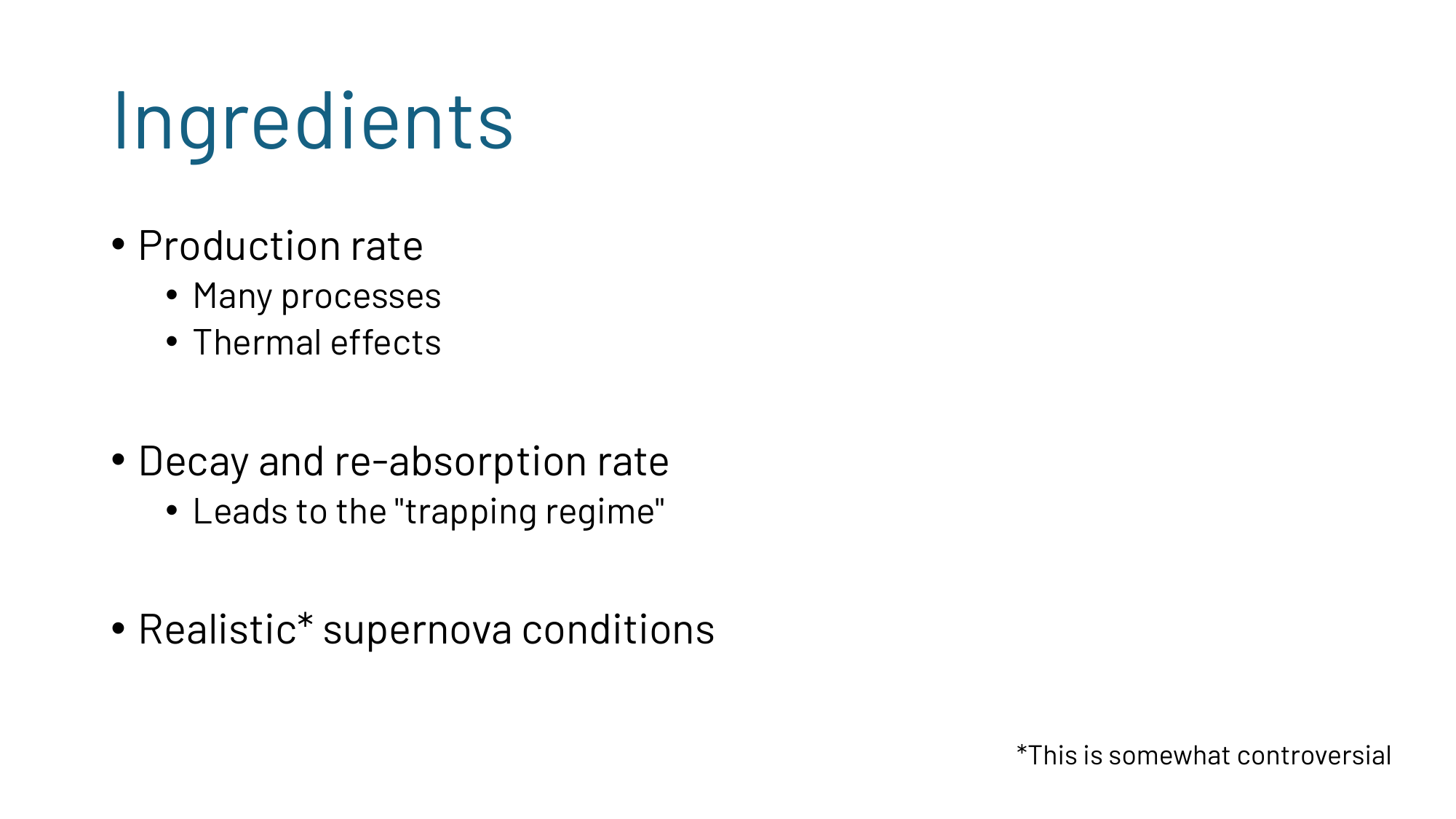

# Ingredients
Production rate
Many processes
Thermal effects

Decay and re-absorption rate
Leads to the "trapping regime"

Realistic* supernova conditions

*This is somewhat controversial